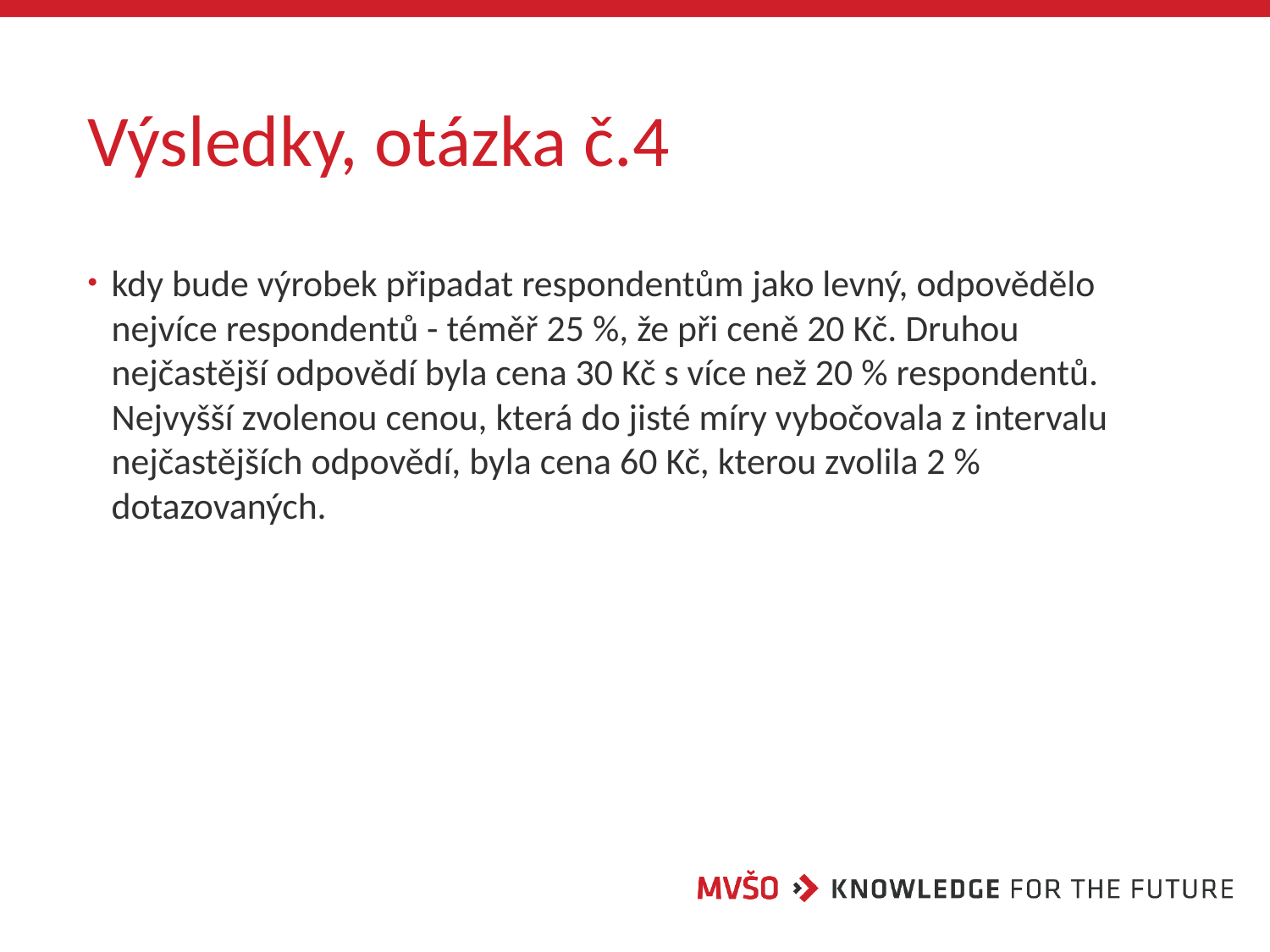

# Výsledky, otázka č.4
kdy bude výrobek připadat respondentům jako levný, odpovědělo nejvíce respondentů - téměř 25 %, že při ceně 20 Kč. Druhou nejčastější odpovědí byla cena 30 Kč s více než 20 % respondentů. Nejvyšší zvolenou cenou, která do jisté míry vybočovala z intervalu nejčastějších odpovědí, byla cena 60 Kč, kterou zvolila 2 % dotazovaných.